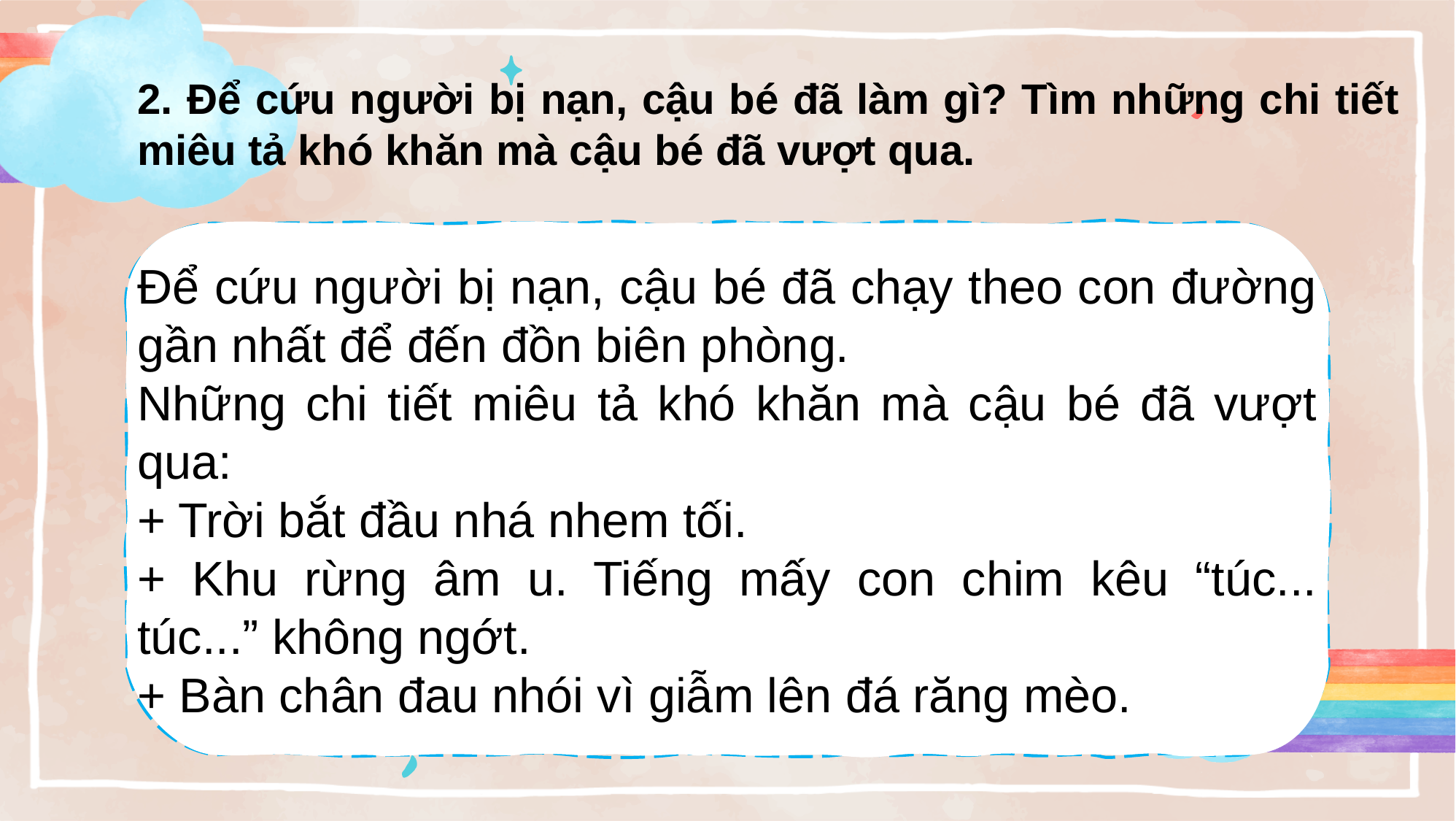

2. Để cứu người bị nạn, cậu bé đã làm gì? Tìm những chi tiết miêu tả khó khăn mà cậu bé đã vượt qua.
Để cứu người bị nạn, cậu bé đã chạy theo con đường gần nhất để đến đồn biên phòng.
Những chi tiết miêu tả khó khăn mà cậu bé đã vượt qua:
+ Trời bắt đầu nhá nhem tối.
+ Khu rừng âm u. Tiếng mấy con chim kêu “túc... túc...” không ngớt.
+ Bàn chân đau nhói vì giẫm lên đá răng mèo.